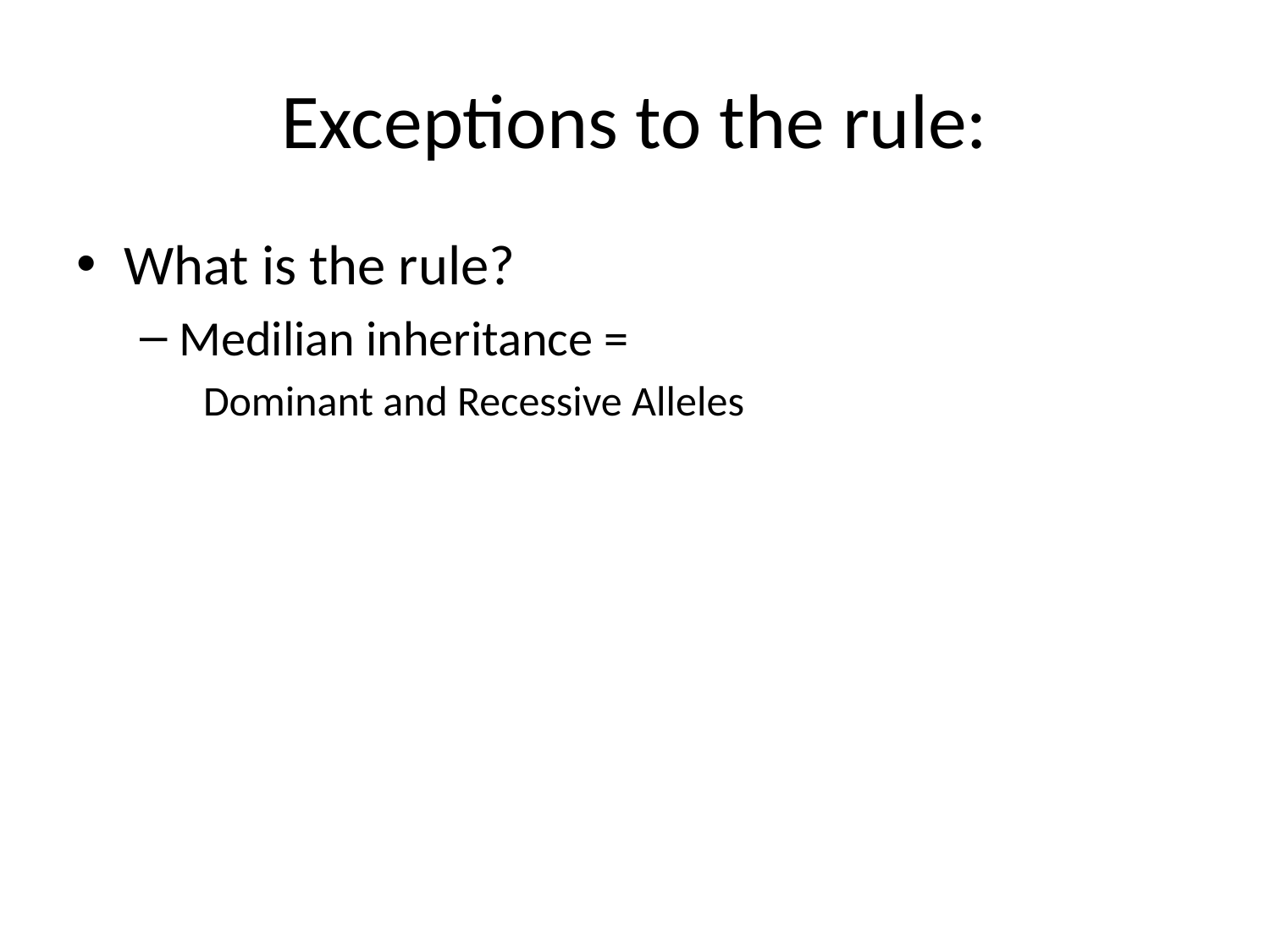

# Exceptions to the rule:
What is the rule?
Medilian inheritance =
Dominant and Recessive Alleles